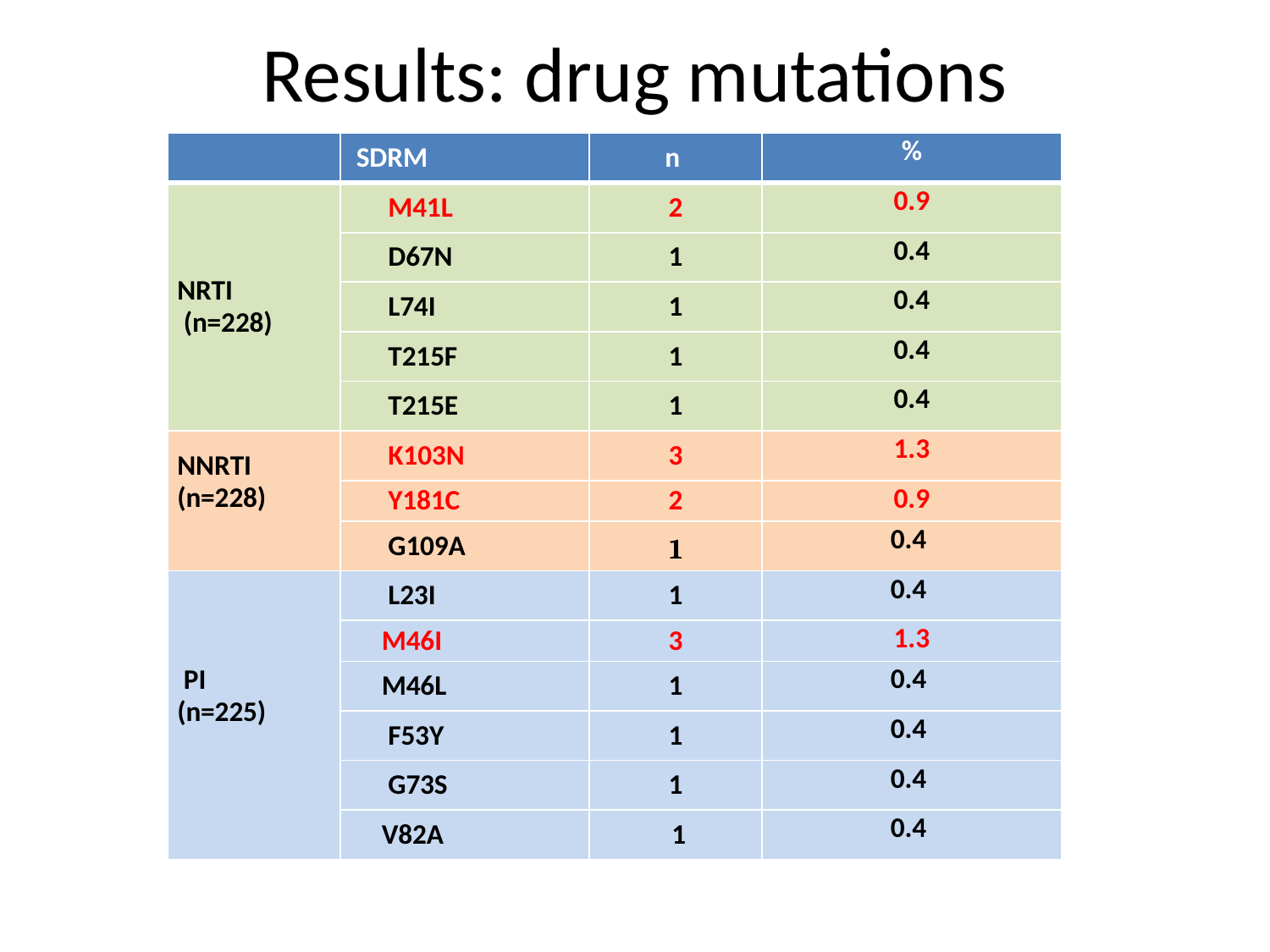

# Results: drug mutations
|  | SDRM | n | % |
| --- | --- | --- | --- |
| NRTI (n=228) | M41L | 2 | 0.9 |
|  | D67N | 1 | 0.4 |
|  | L74I | 1 | 0.4 |
|  | T215F | 1 | 0.4 |
|  | T215E | 1 | 0.4 |
| NNRTI (n=228) | K103N | 3 | 1.3 |
|  | Y181C | 2 | 0.9 |
|  | G109A | 1 | 0.4 |
| PI (n=225) | L23I | 1 | 0.4 |
|  | M46I | 3 | 1.3 |
|  | M46L | 1 | 0.4 |
|  | F53Y | 1 | 0.4 |
|  | G73S | 1 | 0.4 |
|  | V82A | 1 | 0.4 |